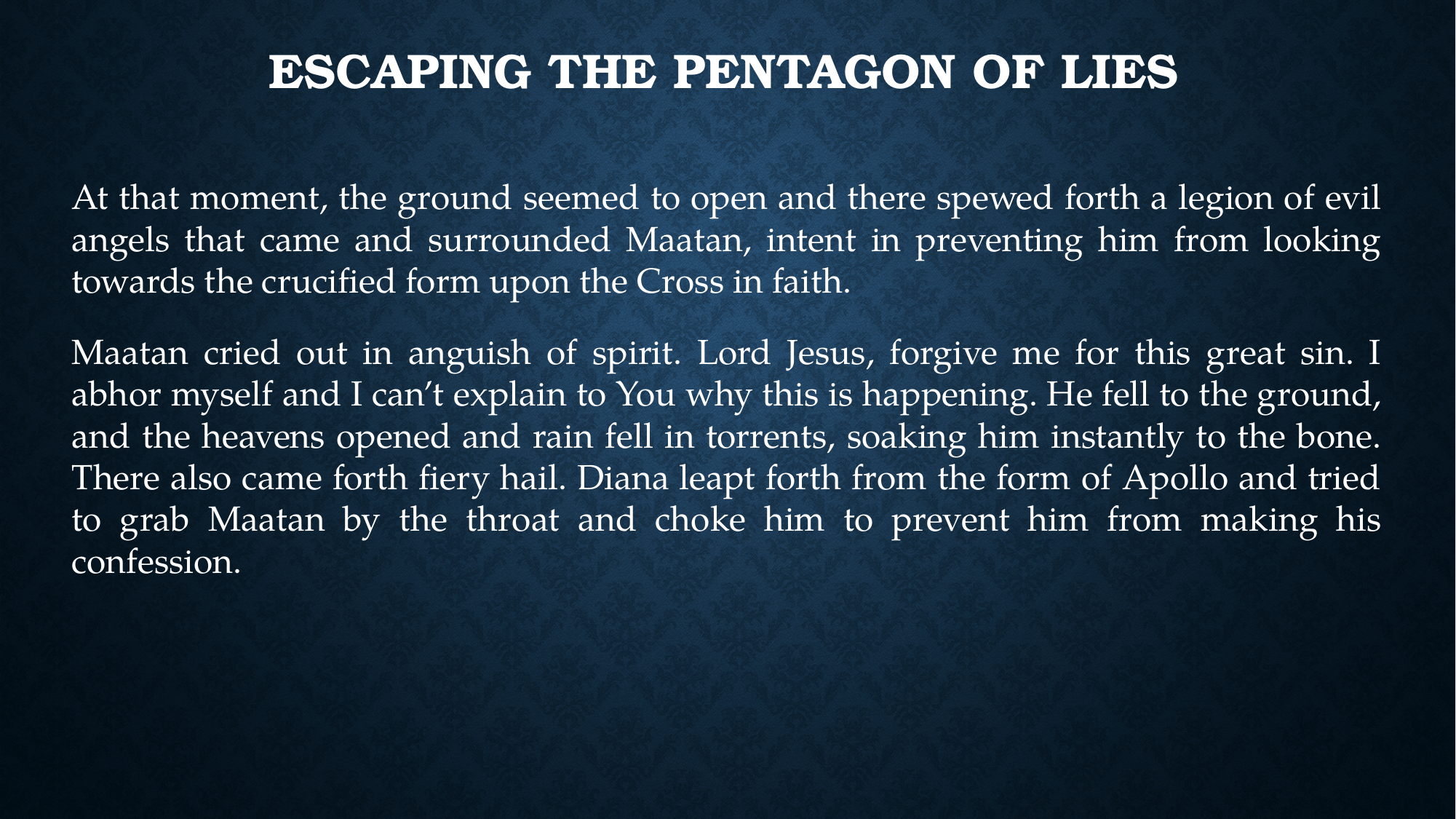

# Escaping the Pentagon of Lies
At that moment, the ground seemed to open and there spewed forth a legion of evil angels that came and surrounded Maatan, intent in preventing him from looking towards the crucified form upon the Cross in faith.

Maatan cried out in anguish of spirit. Lord Jesus, forgive me for this great sin. I abhor myself and I can’t explain to You why this is happening. He fell to the ground, and the heavens opened and rain fell in torrents, soaking him instantly to the bone. There also came forth fiery hail. Diana leapt forth from the form of Apollo and tried to grab Maatan by the throat and choke him to prevent him from making his confession.